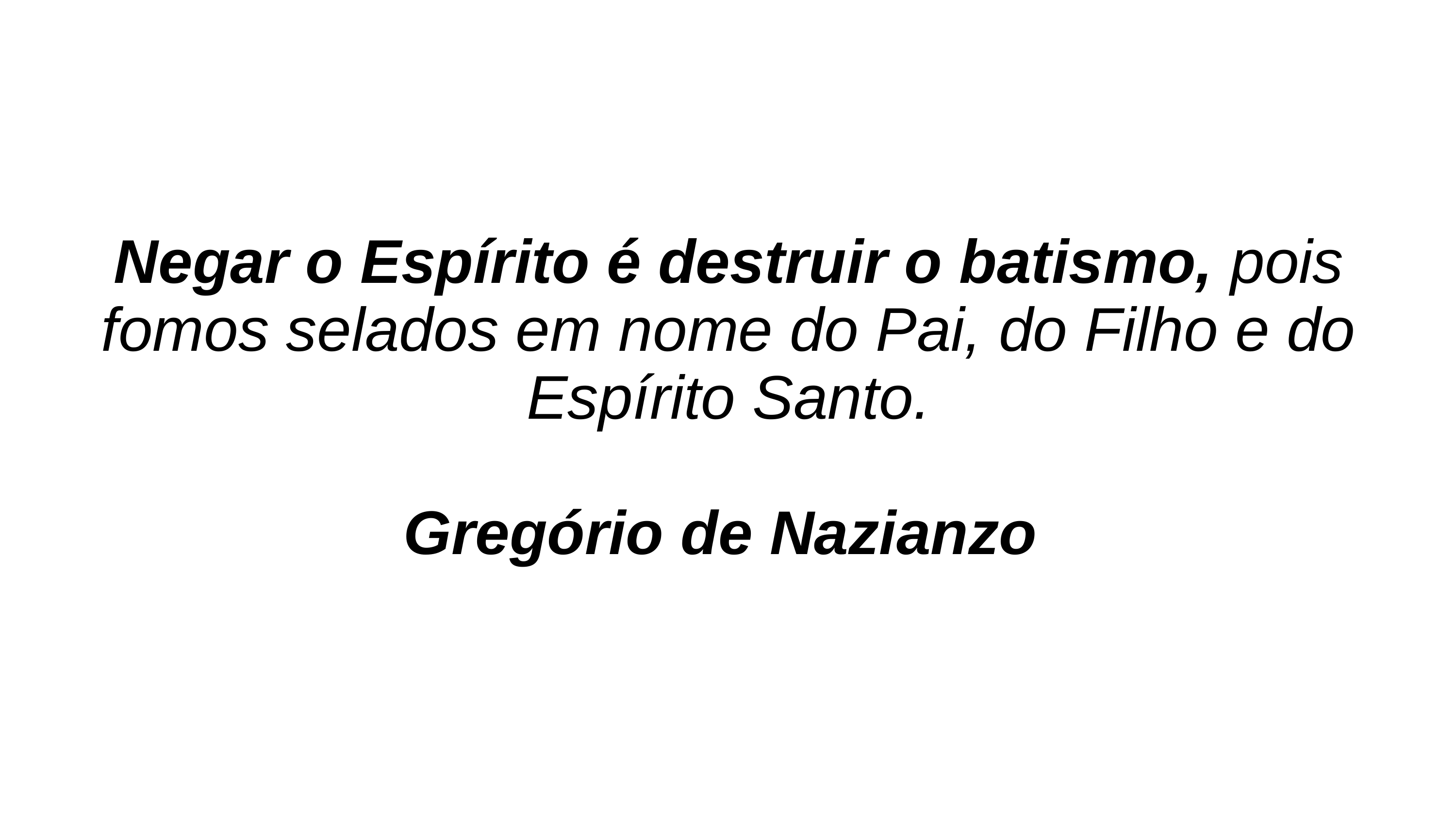

Negar o Espírito é destruir o batismo, pois fomos selados em nome do Pai, do Filho e do Espírito Santo.

Gregório de Nazianzo